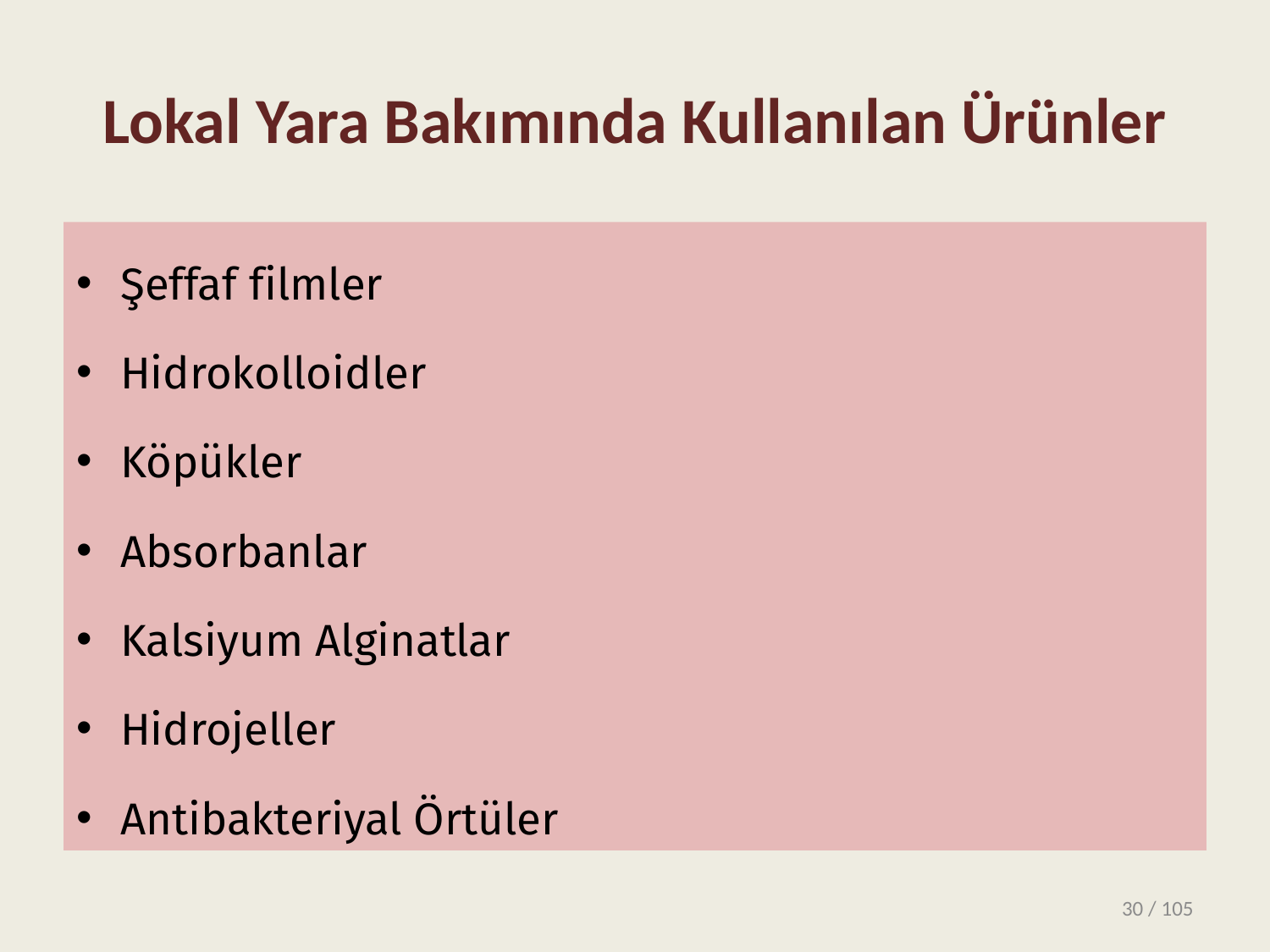

# Lokal Yara Bakımında Kullanılan Ürünler
Şeffaf filmler
Hidrokolloidler
Köpükler
Absorbanlar
Kalsiyum Alginatlar
Hidrojeller
Antibakteriyal Örtüler

30 / 105